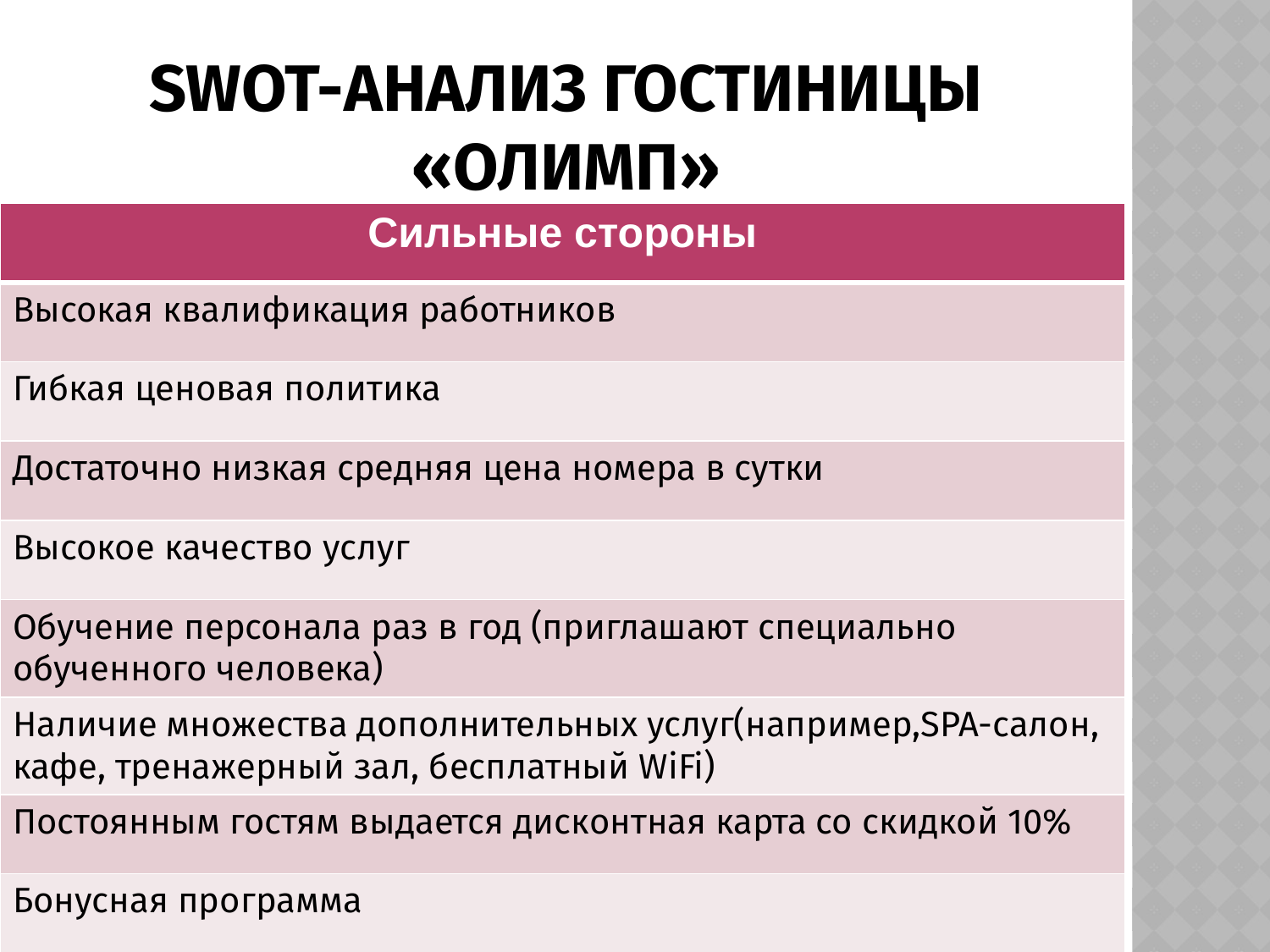

# SWOT-анализ гостиницы «Олимп»
| Сильные стороны |
| --- |
| Высокая квалификация работников |
| Гибкая ценовая политика |
| Достаточно низкая средняя цена номера в сутки |
| Высокое качество услуг |
| Обучение персонала раз в год (приглашают специально обученного человека) |
| Наличие множества дополнительных услуг(например,SPA-салон, кафе, тренажерный зал, бесплатный WiFi) |
| Постоянным гостям выдается дисконтная карта со скидкой 10% |
| Бонусная программа |